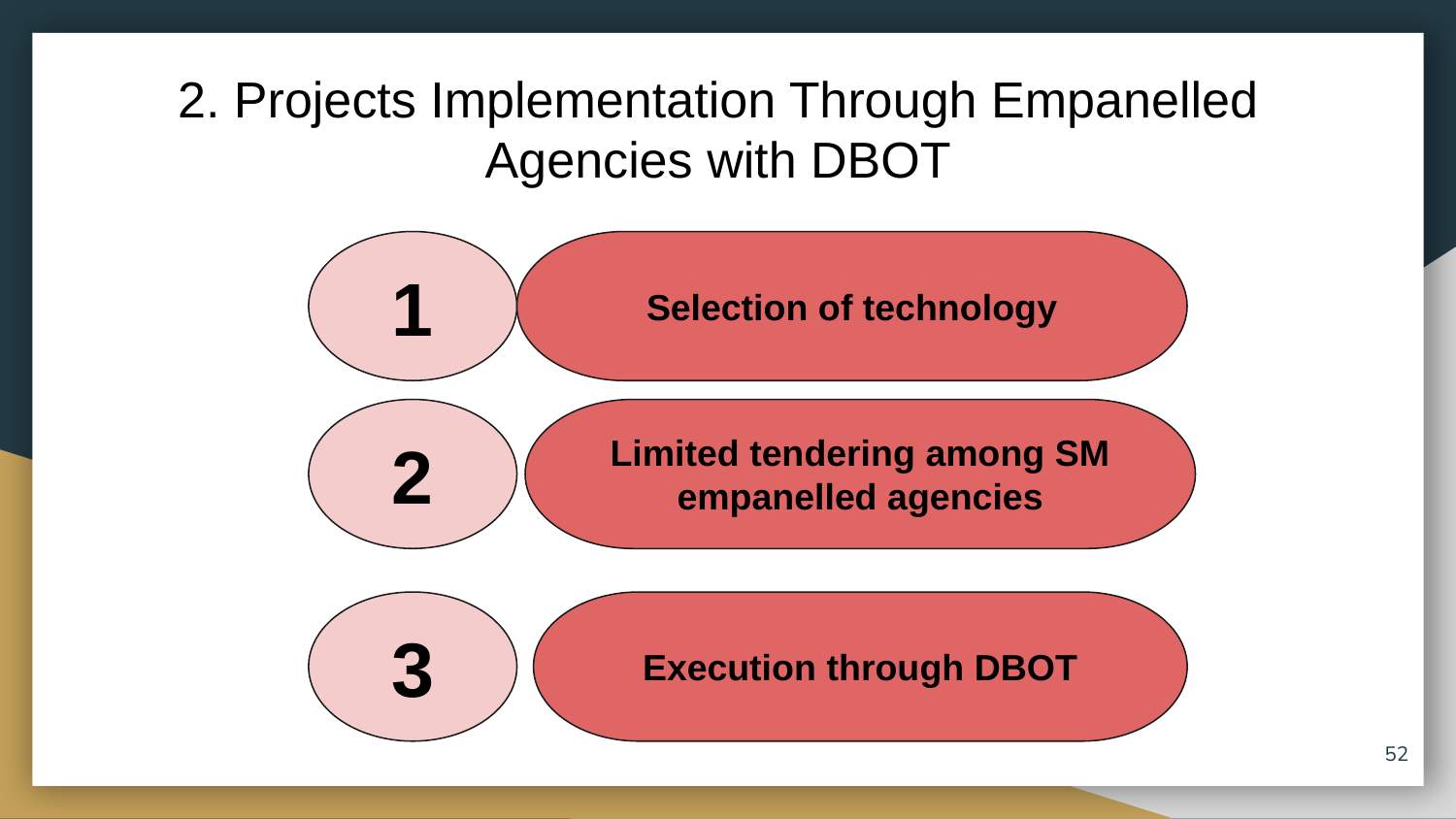

2. Projects Implementation Through Empanelled Agencies with DBOT
1
Selection of technology
2
Limited tendering among SM empanelled agencies
3
Execution through DBOT
52